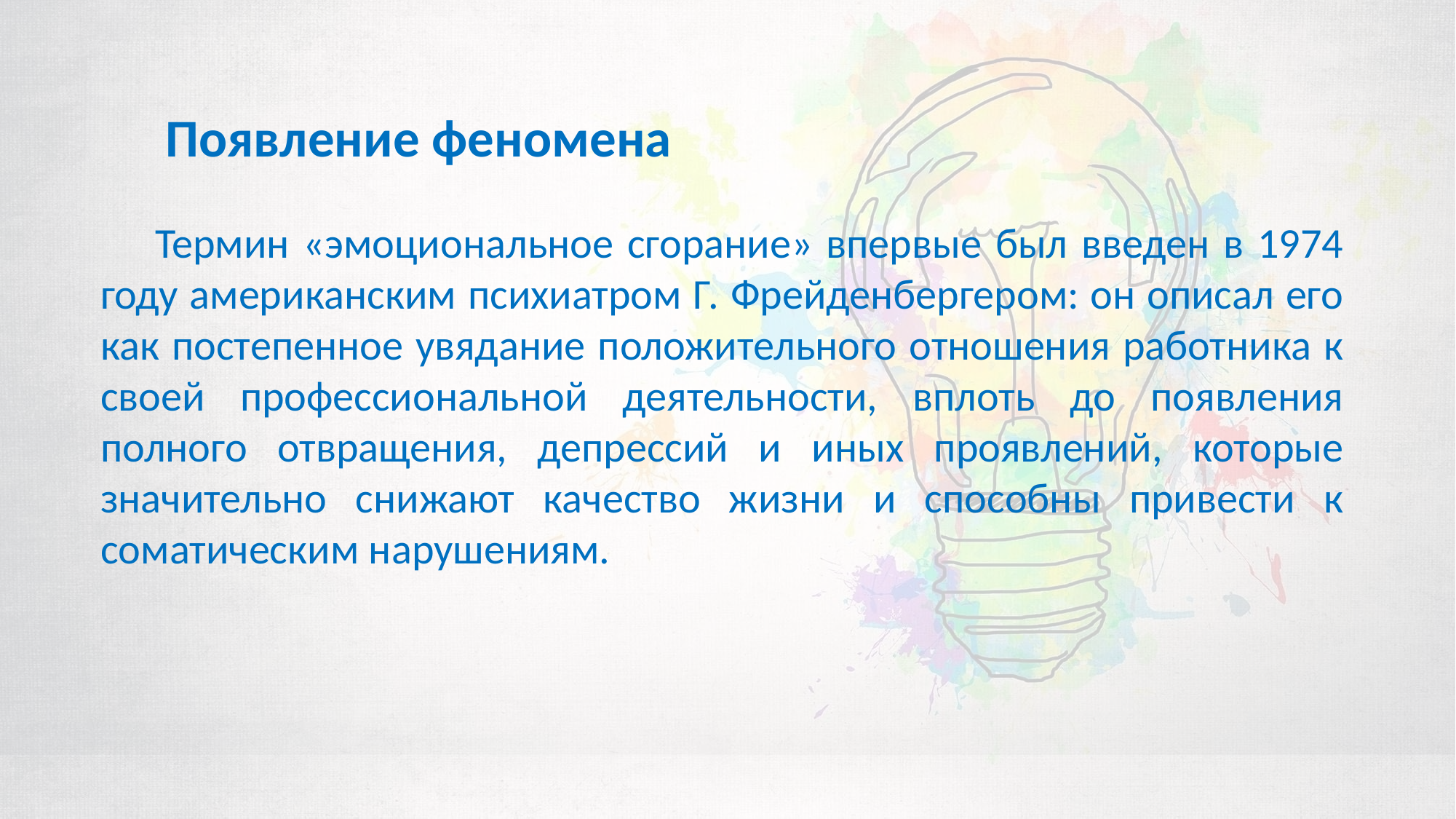

# Появление феномена
Термин «эмоциональное сгорание» впервые был введен в 1974 году американским психиатром Г. Фрейденбергером: он описал его как постепенное увядание положительного отношения работника к своей профессиональной деятельности, вплоть до появления полного отвращения, депрессий и иных проявлений, которые значительно снижают качество жизни и способны привести к соматическим нарушениям.